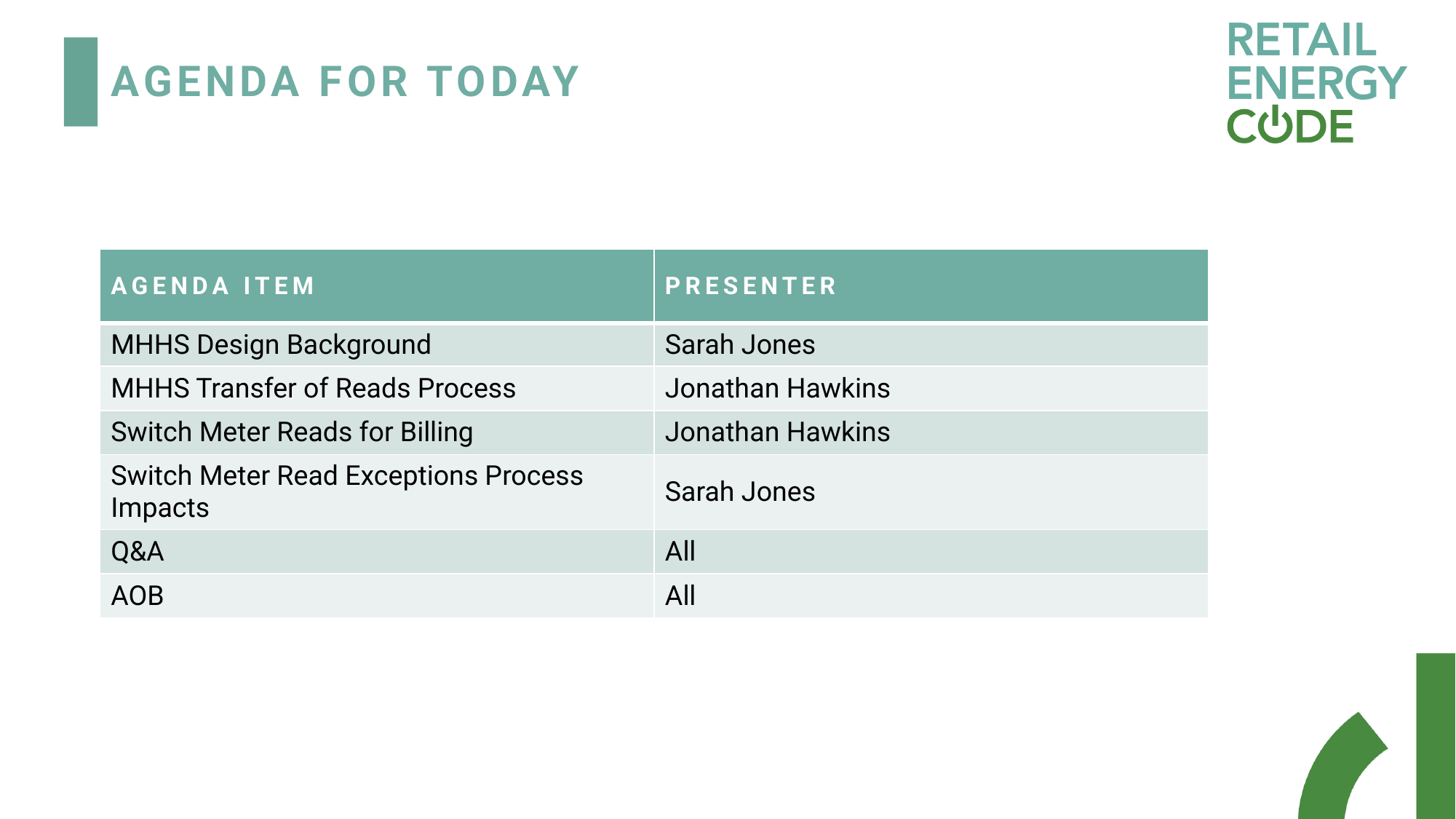

# Agenda For today
| Agenda Item | Presenter |
| --- | --- |
| MHHS Design Background | Sarah Jones |
| MHHS Transfer of Reads Process | Jonathan Hawkins |
| Switch Meter Reads for Billing | Jonathan Hawkins |
| Switch Meter Read Exceptions Process Impacts | Sarah Jones |
| Q&A | All |
| AOB | All |